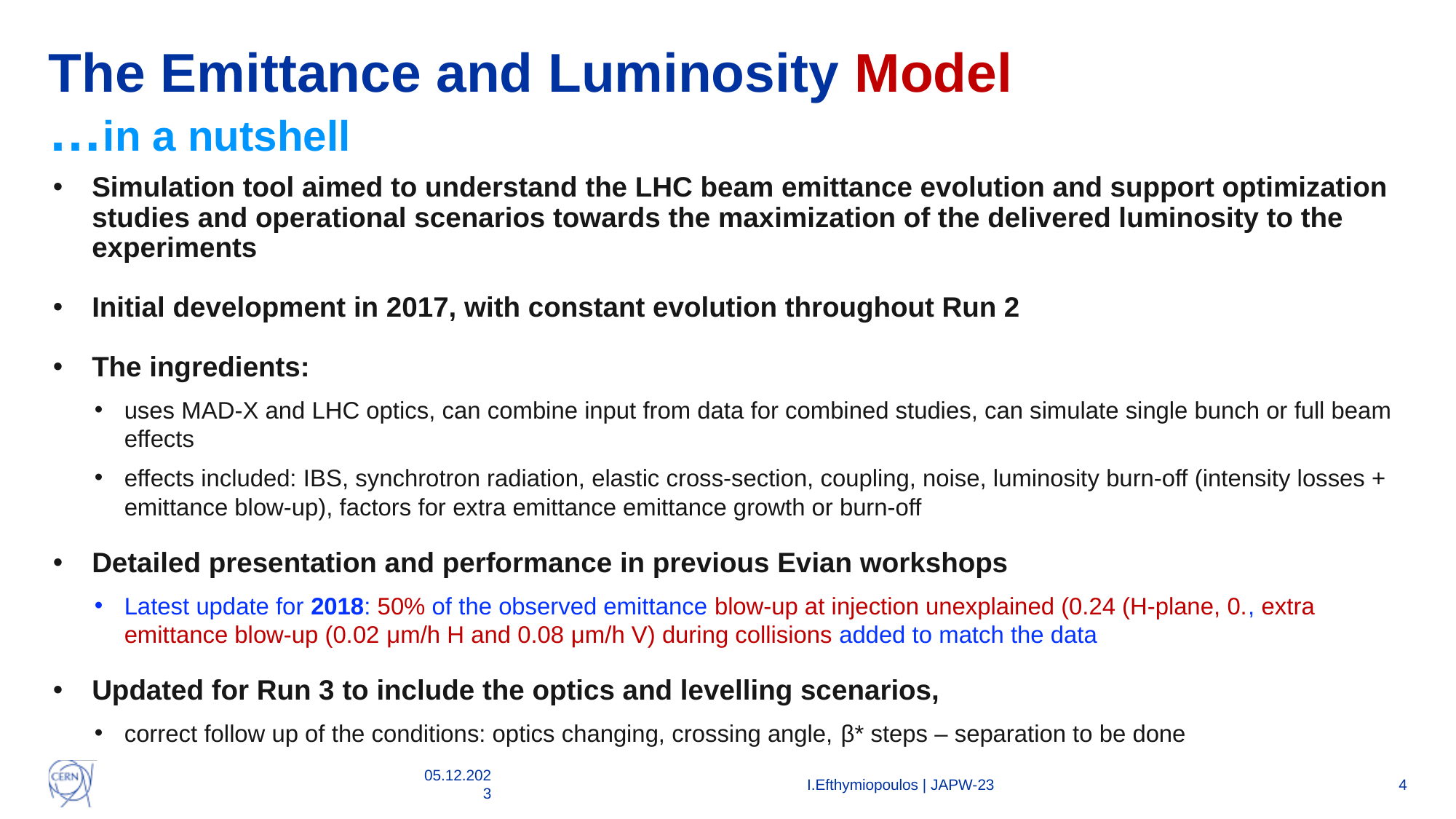

# The Emittance and Luminosity Model …in a nutshell
Simulation tool aimed to understand the LHC beam emittance evolution and support optimization studies and operational scenarios towards the maximization of the delivered luminosity to the experiments
Initial development in 2017, with constant evolution throughout Run 2
The ingredients:
uses MAD-X and LHC optics, can combine input from data for combined studies, can simulate single bunch or full beam effects
effects included: IBS, synchrotron radiation, elastic cross-section, coupling, noise, luminosity burn-off (intensity losses + emittance blow-up), factors for extra emittance emittance growth or burn-off
Detailed presentation and performance in previous Evian workshops
Latest update for 2018: 50% of the observed emittance blow-up at injection unexplained (0.24 (H-plane, 0., extra emittance blow-up (0.02 μm/h H and 0.08 μm/h V) during collisions added to match the data
Updated for Run 3 to include the optics and levelling scenarios,
correct follow up of the conditions: optics changing, crossing angle, β* steps – separation to be done
05.12.2023
I.Efthymiopoulos | JAPW-23
4